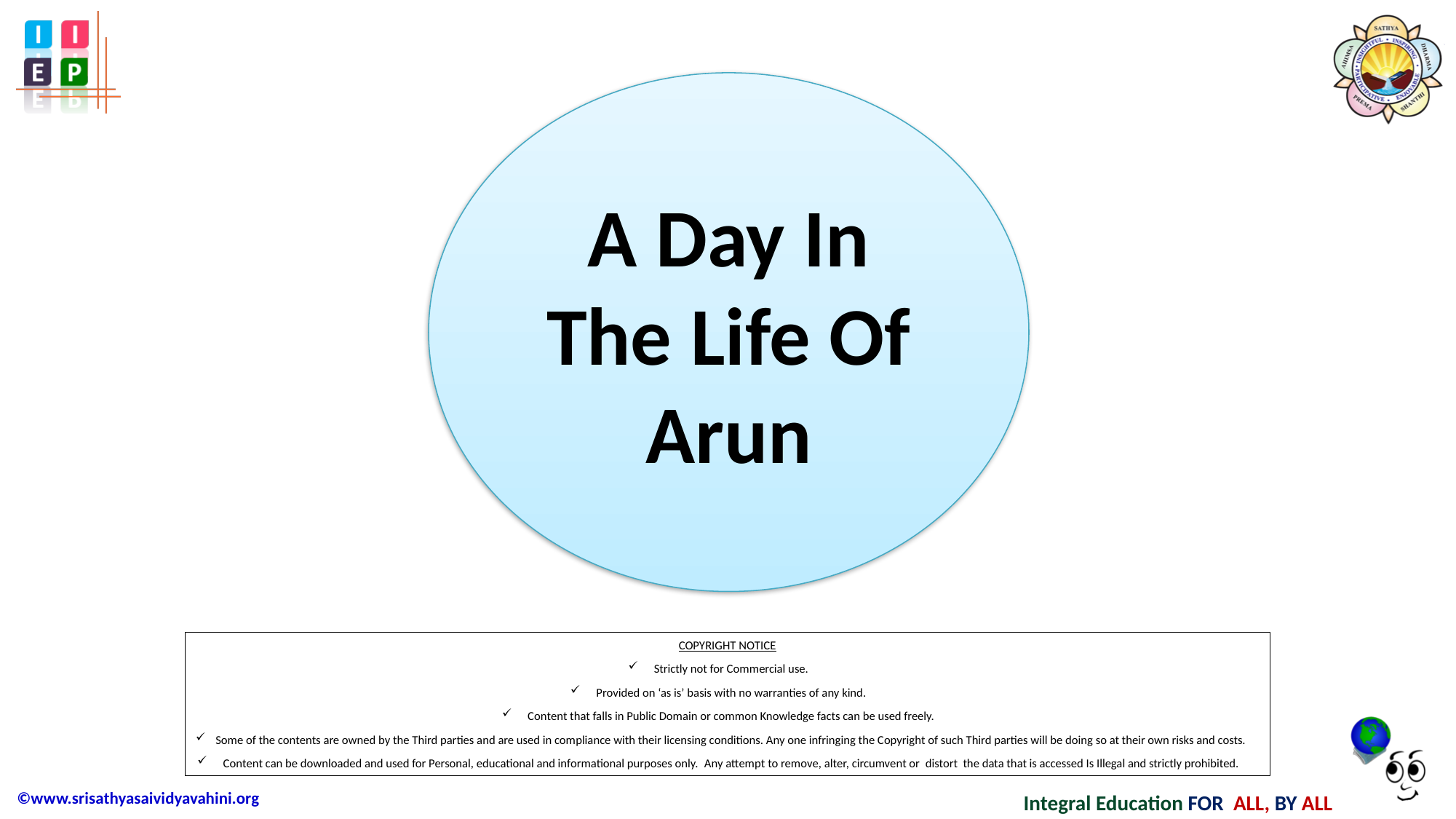

A Day In The Life Of Arun